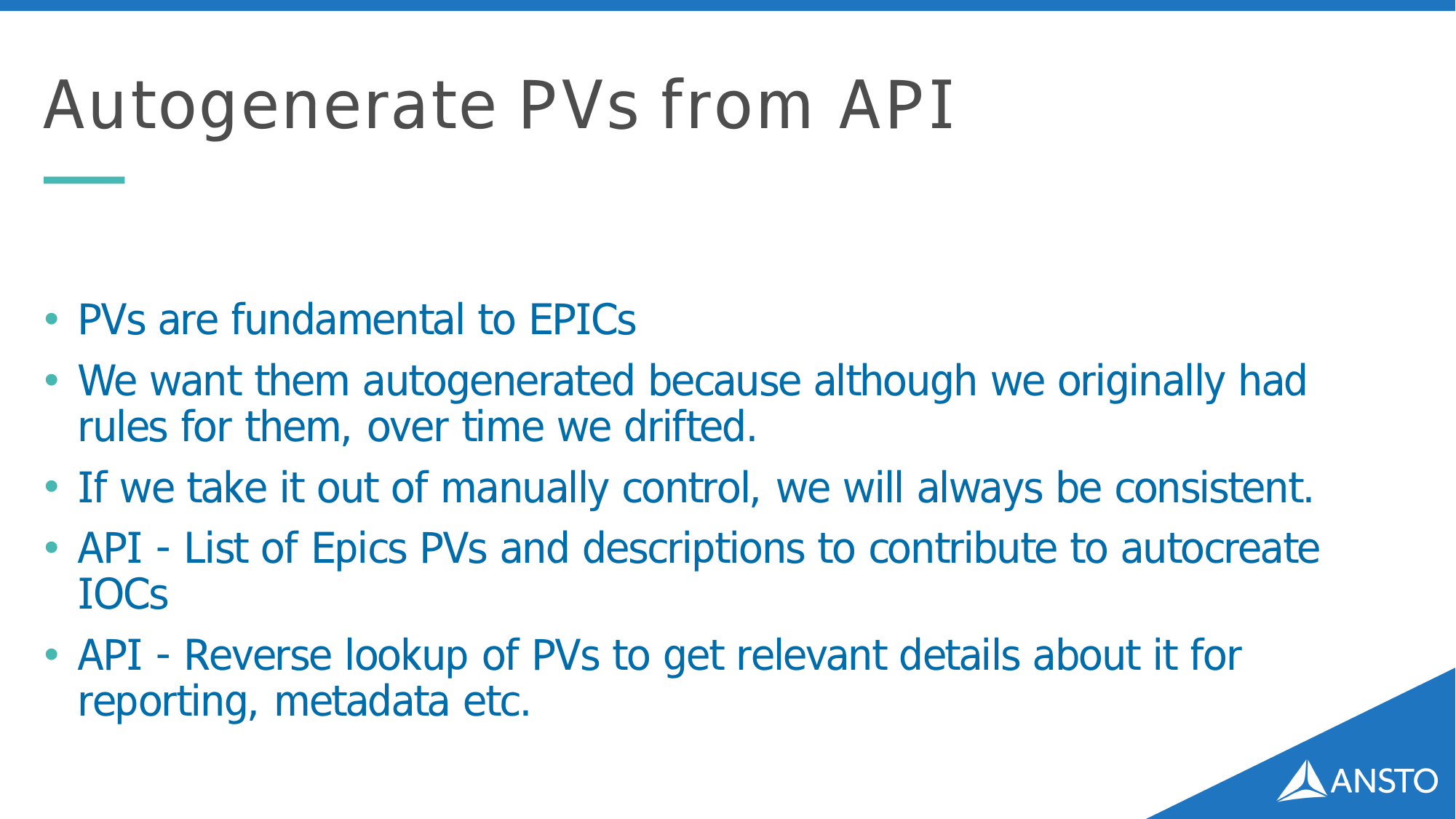

# Autogenerate PVs from API

PVs are fundamental to EPICs
We want them autogenerated because although we originally had rules for them, over time we drifted.
If we take it out of manually control, we will always be consistent.
API - List of Epics PVs and descriptions to contribute to autocreate IOCs
API - Reverse lookup of PVs to get relevant details about it for reporting, metadata etc.